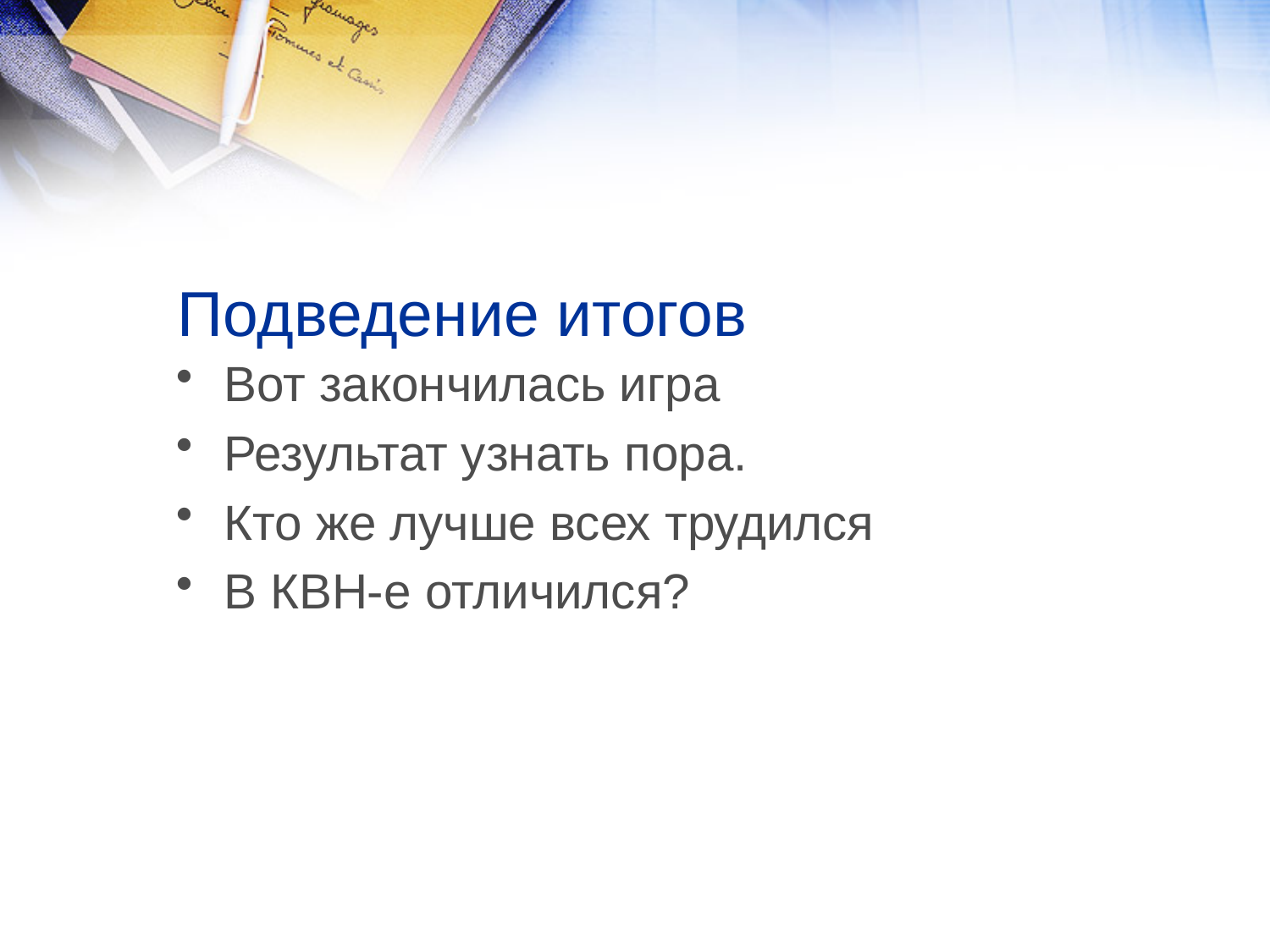

# Подведение итогов
Вот закончилась игра
Результат узнать пора.
Кто же лучше всех трудился
В КВН-е отличился?